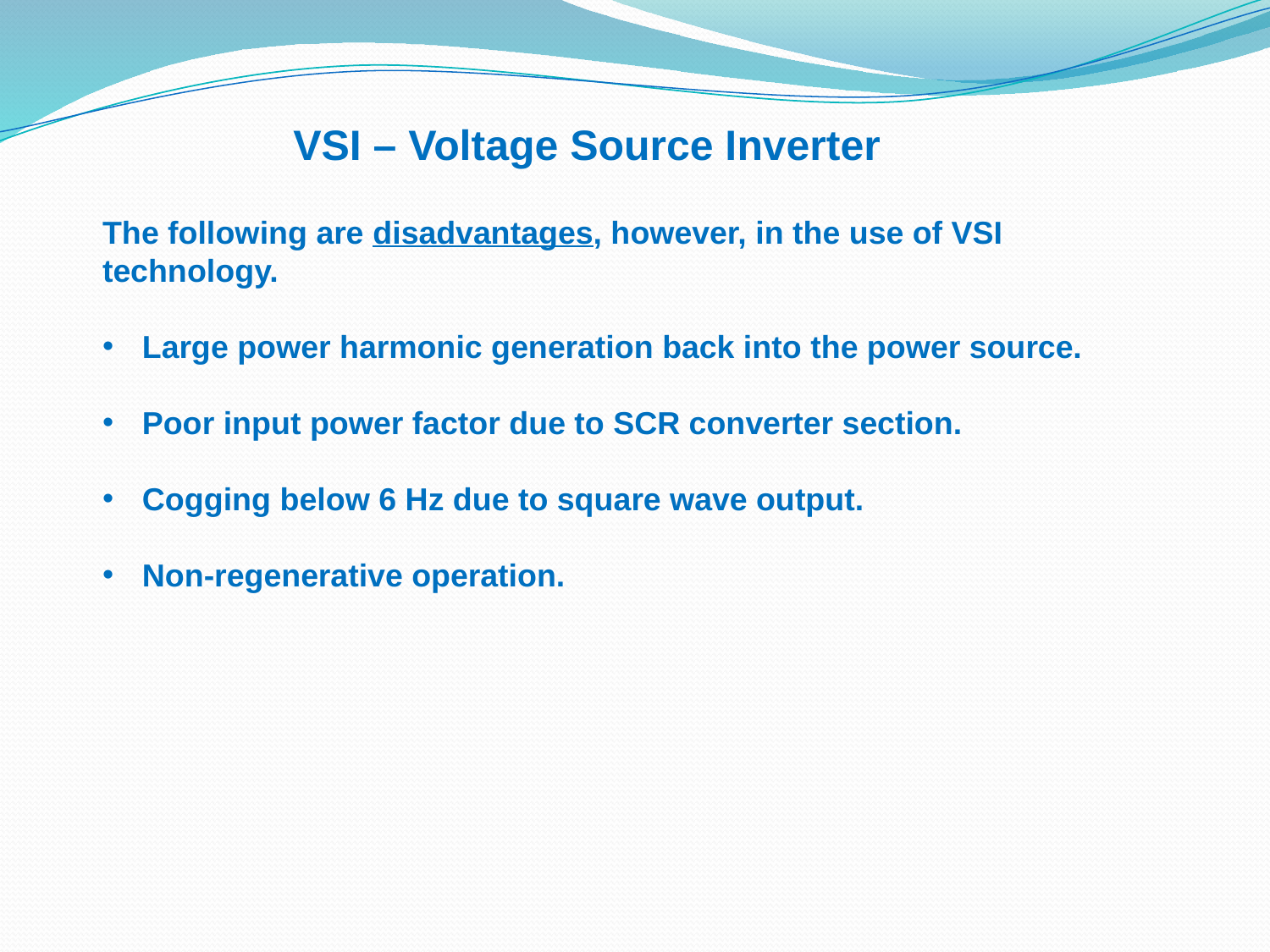

VSI – Voltage Source Inverter
The following are disadvantages, however, in the use of VSI technology.

Large power harmonic generation back into the power source.

Poor input power factor due to SCR converter section.

Cogging below 6 Hz due to square wave output.

Non-regenerative operation.